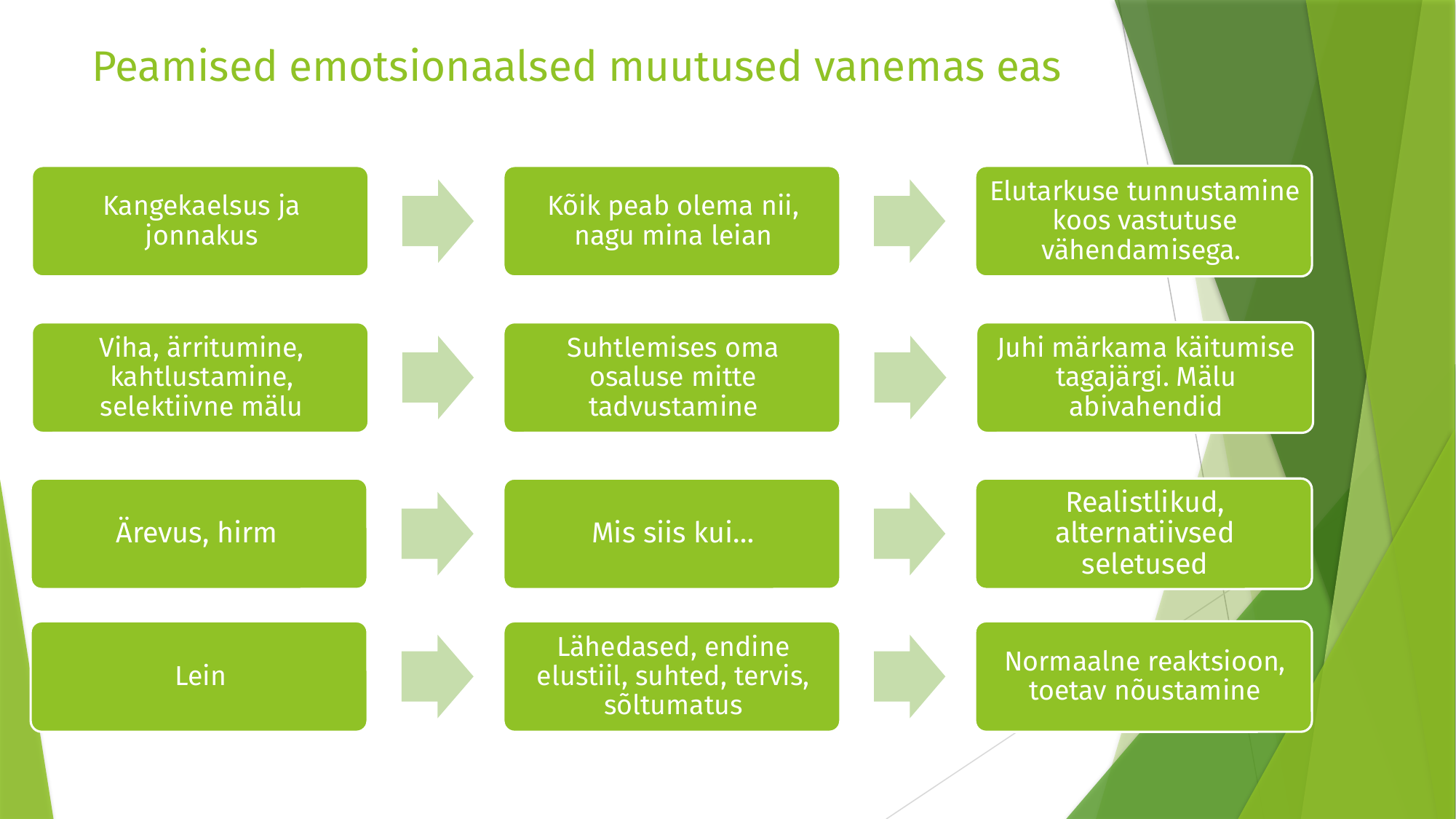

# Peamised emotsionaalsed muutused vanemas eas
Kangekaelsus ja jonnakus

Kõik peab olema nii, nagu mina leian

Elutarkuse tunnustamine koos vastutuse vähendamisega.
Viha, ärritumine, kahtlustamine, selektiivne mälu

Suhtlemises oma osaluse mitte tadvustamine

Juhi märkama käitumise tagajärgi. Mälu abivahendid
Ärevus, hirm

Mis siis kui…

Realistlikud, alternatiivsed seletused
Lein

Lähedased, endine elustiil, suhted, tervis, sõltumatus

Normaalne reaktsioon, toetav nõustamine